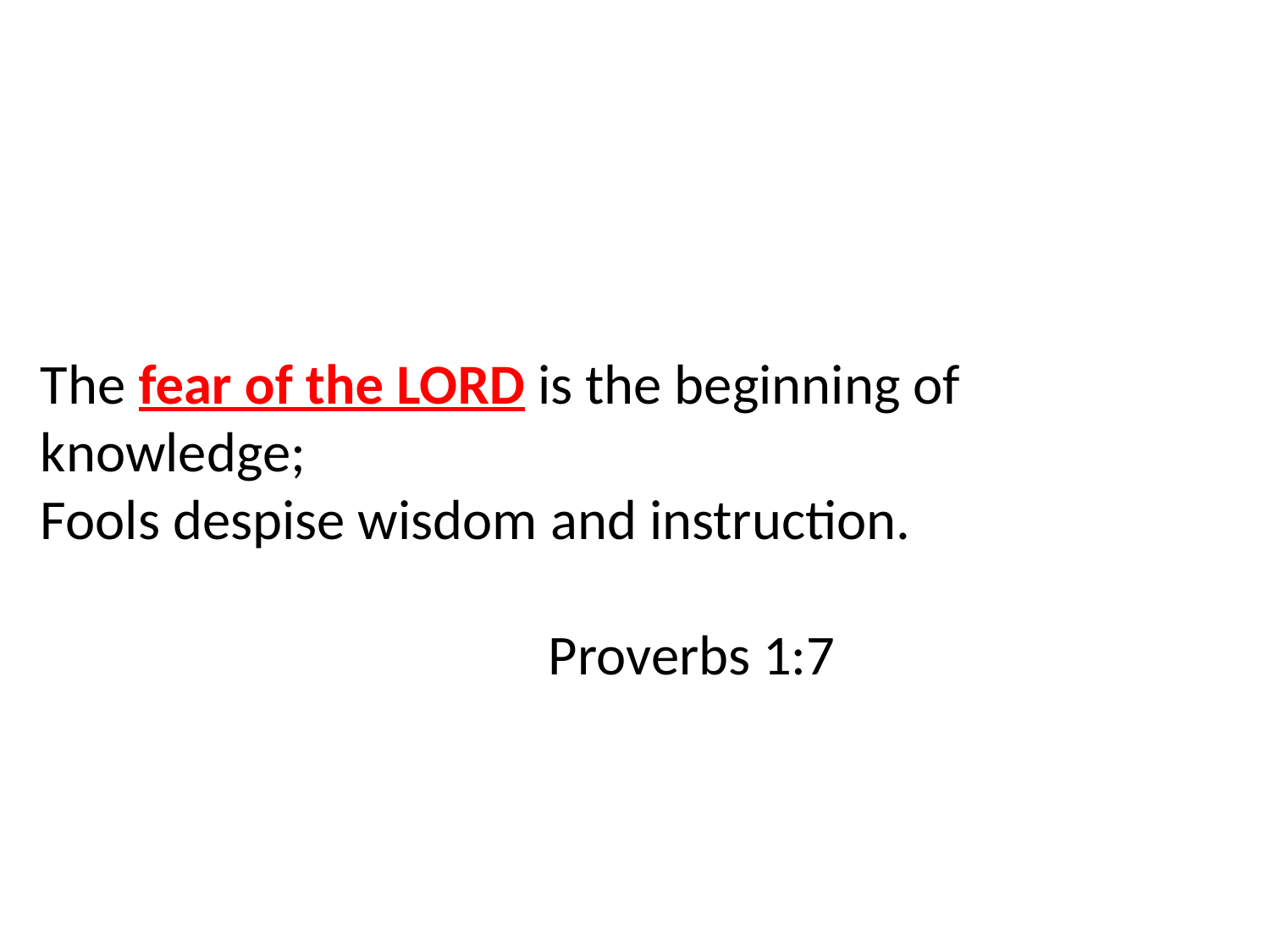

The fear of the Lord is the beginning of knowledge;
Fools despise wisdom and instruction.
													Proverbs 1:7